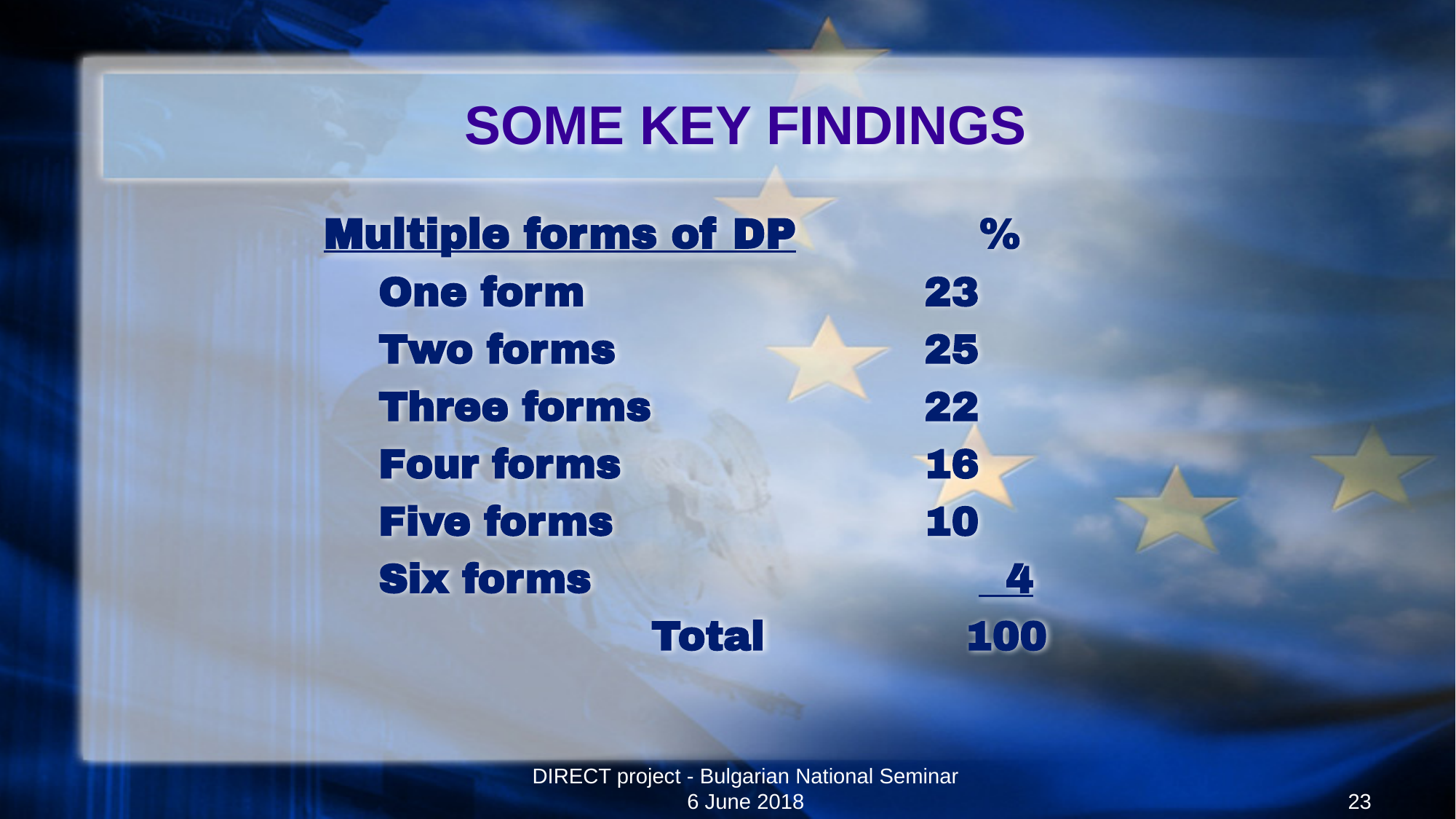

# SOME KEY FINDINGS
Multiple forms of DP  		%
One form				23
Two forms			25
Three forms			22
Four forms			16
Five forms			10
    Six forms			  	  4
			Total	       100
DIRECT project - Bulgarian National Seminar 6 June 2018
23